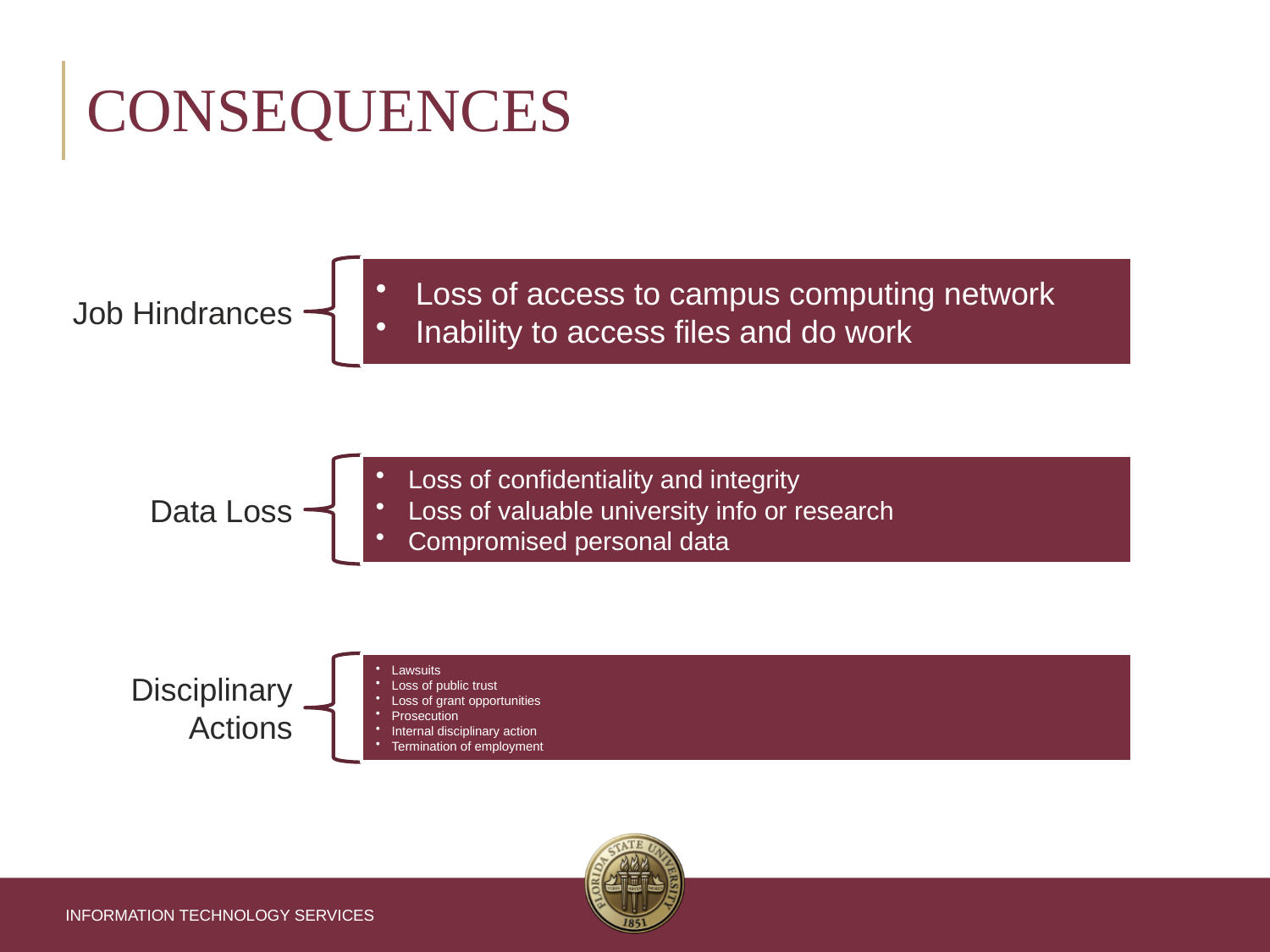

# consequences
Job Hindrances
Loss of access to campus computing network
Data Loss
Loss of confidentiality and integrity
Disciplinary Actions
Lawsuits
Loss of public trust
Loss of grant opportunities
Prosecution
Internal disciplinary action
Termination of employment
Loss of valuable university info or research
Compromised personal data
Inability to access files and do work